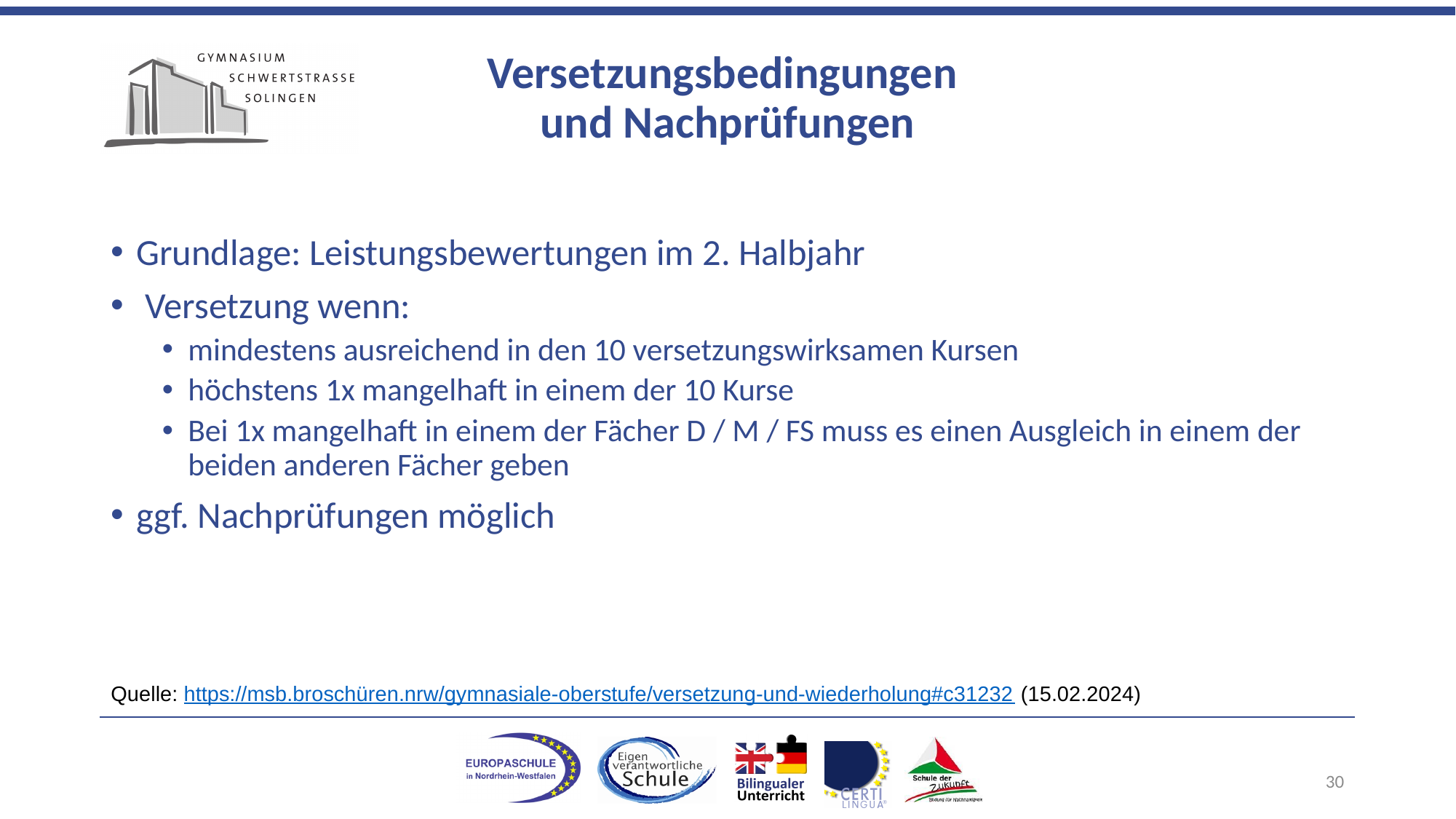

# Versetzungsbedingungen und Nachprüfungen

Grundlage: Leistungsbewertungen im 2. Halbjahr
 Versetzung wenn:
mindestens ausreichend in den 10 versetzungswirksamen Kursen
höchstens 1x mangelhaft in einem der 10 Kurse
Bei 1x mangelhaft in einem der Fächer D / M / FS muss es einen Ausgleich in einem der beiden anderen Fächer geben
ggf. Nachprüfungen möglich

Quelle: https://msb.broschüren.nrw/gymnasiale-oberstufe/versetzung-und-wiederholung#c31232 (15.02.2024)
30